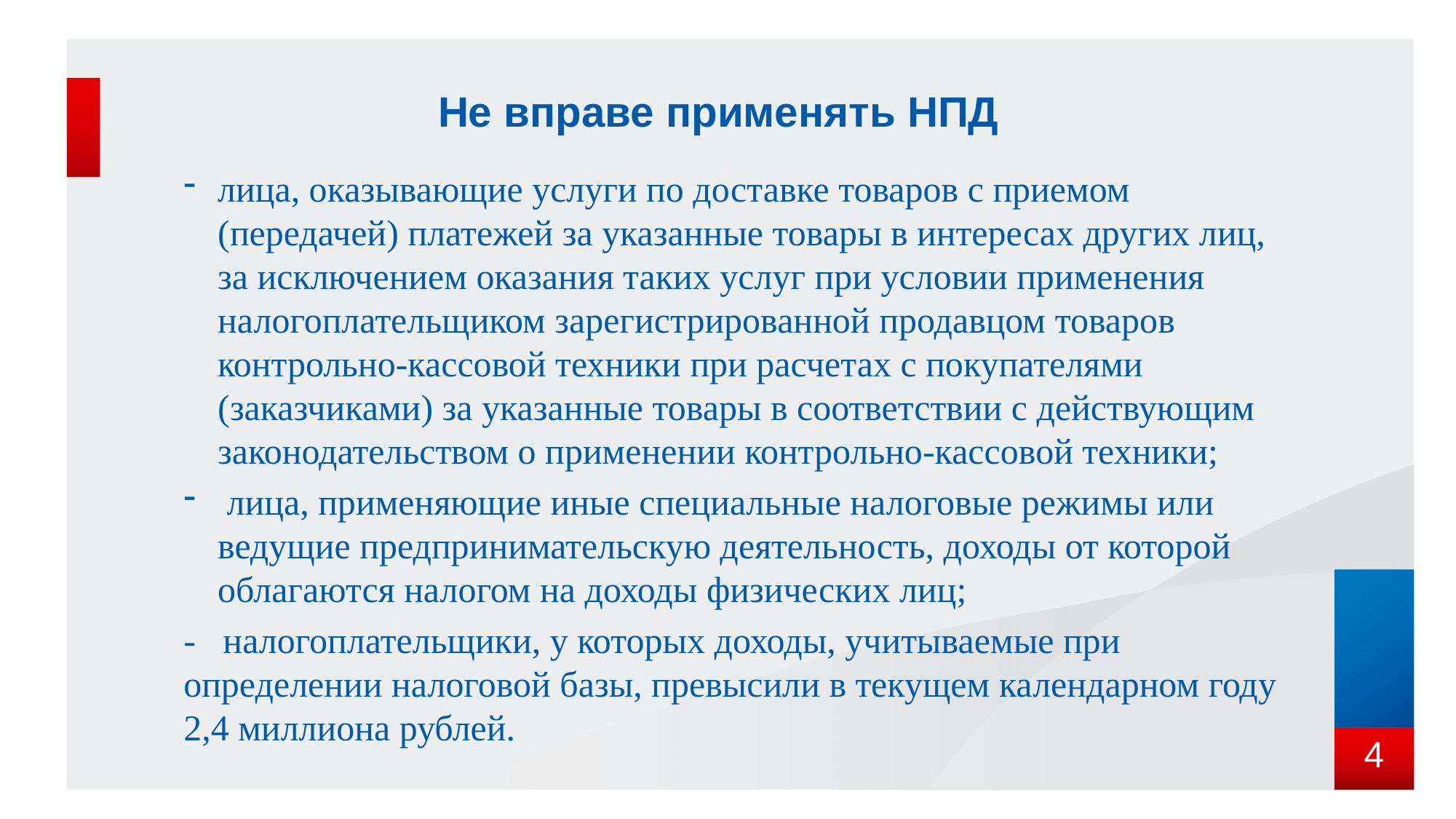

# Не вправе применять НПД
лица, оказывающие услуги по доставке товаров с приемом (передачей) платежей за указанные товары в интересах других лиц, за исключением оказания таких услуг при условии применения налогоплательщиком зарегистрированной продавцом товаров контрольно-кассовой техники при расчетах с покупателями (заказчиками) за указанные товары в соответствии с действующим законодательством о применении контрольно-кассовой техники;
 лица, применяющие иные специальные налоговые режимы или ведущие предпринимательскую деятельность, доходы от которой облагаются налогом на доходы физических лиц;
-   налогоплательщики, у которых доходы, учитываемые при определении налоговой базы, превысили в текущем календарном году 2,4 миллиона рублей.

4